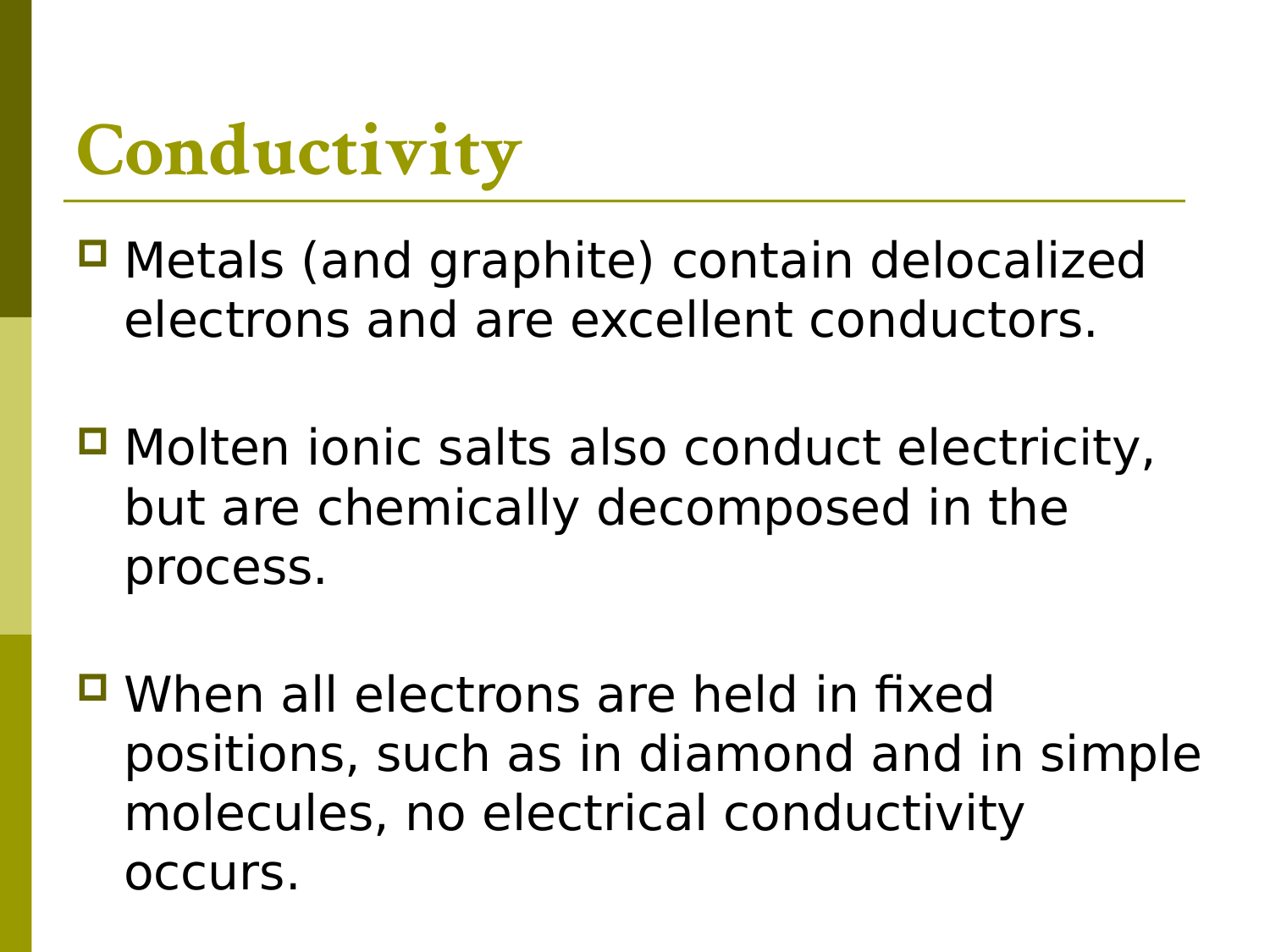

# Conductivity
Metals (and graphite) contain delocalized electrons and are excellent conductors.
Molten ionic salts also conduct electricity, but are chemically decomposed in the process.
When all electrons are held in fixed positions, such as in diamond and in simple molecules, no electrical conductivity occurs.